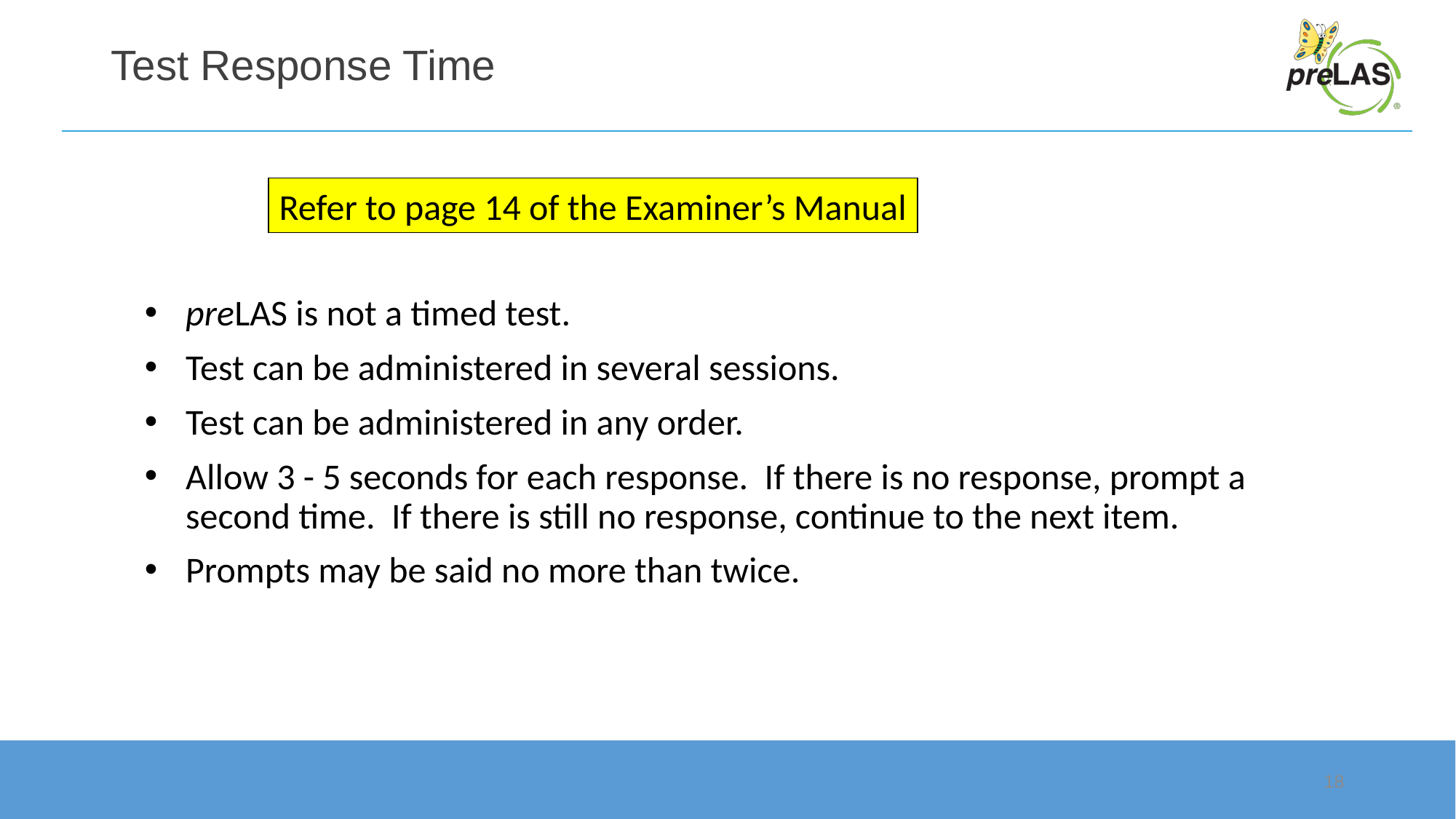

# Test Response Time
Refer to page 14 of the Examiner’s Manual
preLAS is not a timed test.
Test can be administered in several sessions.
Test can be administered in any order.
Allow 3 - 5 seconds for each response.  If there is no response, prompt a second time.  If there is still no response, continue to the next item.
Prompts may be said no more than twice.

18